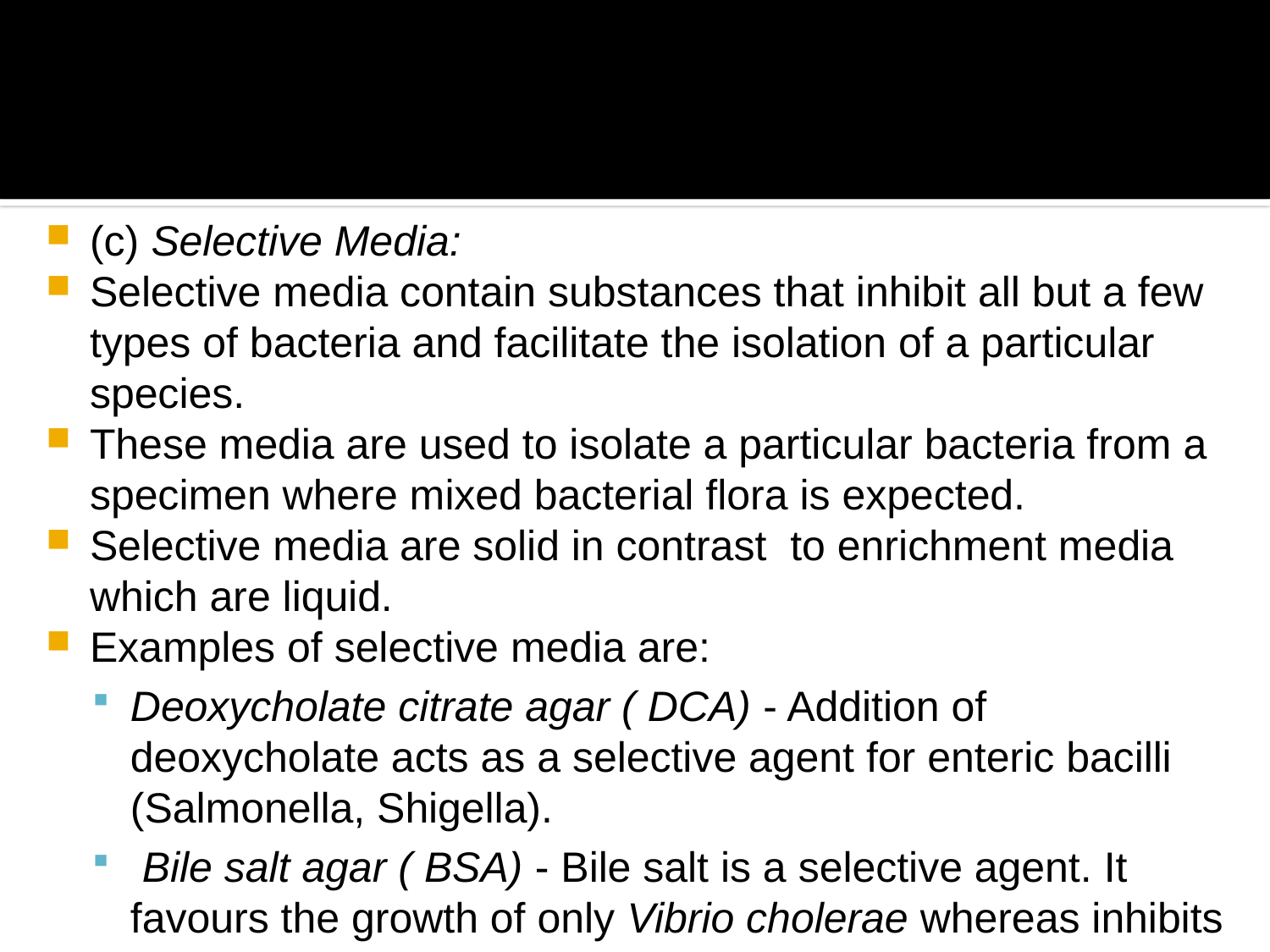

#
(c) Selective Media:
Selective media contain substances that inhibit all but a few types of bacteria and facilitate the isolation of a particular species.
These media are used to isolate a particular bacteria from a specimen where mixed bacterial flora is expected.
Selective media are solid in contrast  to enrichment media which are liquid.
Examples of selective media are:
Deoxycholate citrate agar ( DCA) - Addition of deoxycholate acts as a selective agent for enteric bacilli (Salmonella, Shigella).
 Bile salt agar ( BSA) - Bile salt is a selective agent. It favours the growth of only Vibrio cholerae whereas inhibits the growth of other intestinal organisms.